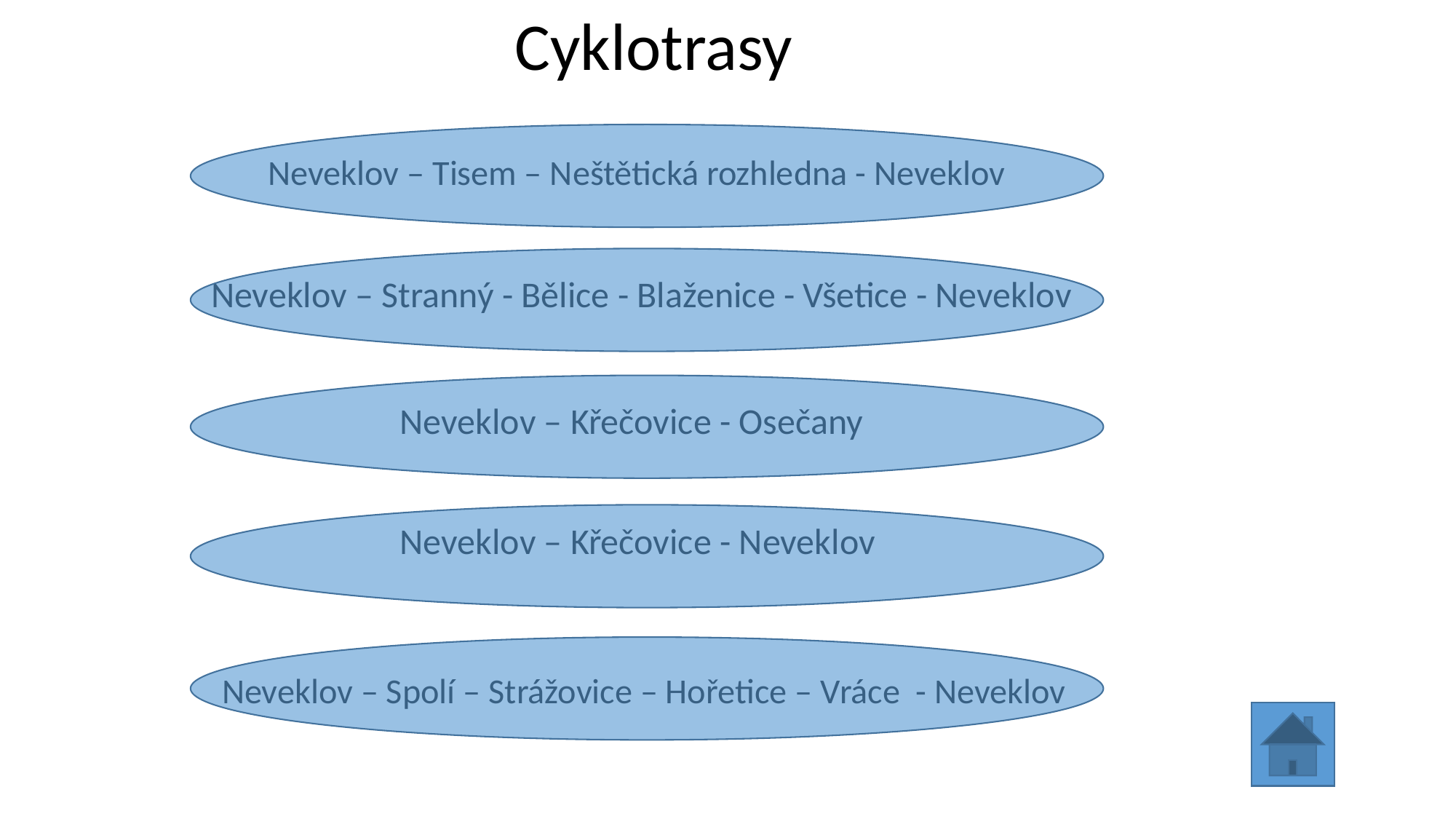

Cyklotrasy

Neveklov – Tisem – Neštětická rozhledna - Neveklov

Neveklov – Stranný - Bělice - Blaženice - Všetice - Neveklov

Neveklov – Křečovice - Osečany

Neveklov – Křečovice - Neveklov

Neveklov – Spolí – Strážovice – Hořetice – Vráce  - Neveklov